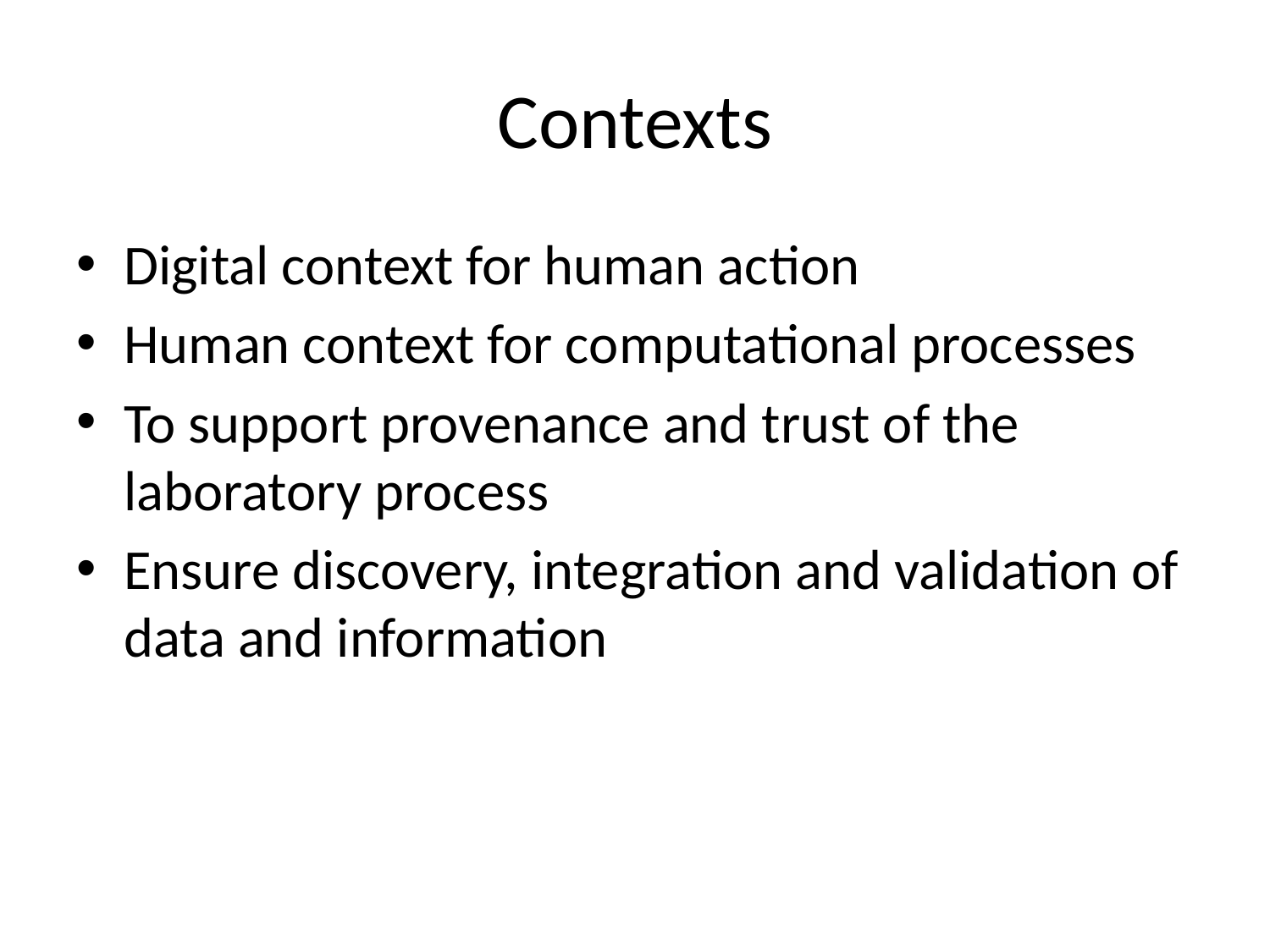

# Contexts
Digital context for human action
Human context for computational processes
To support provenance and trust of the laboratory process
Ensure discovery, integration and validation of data and information